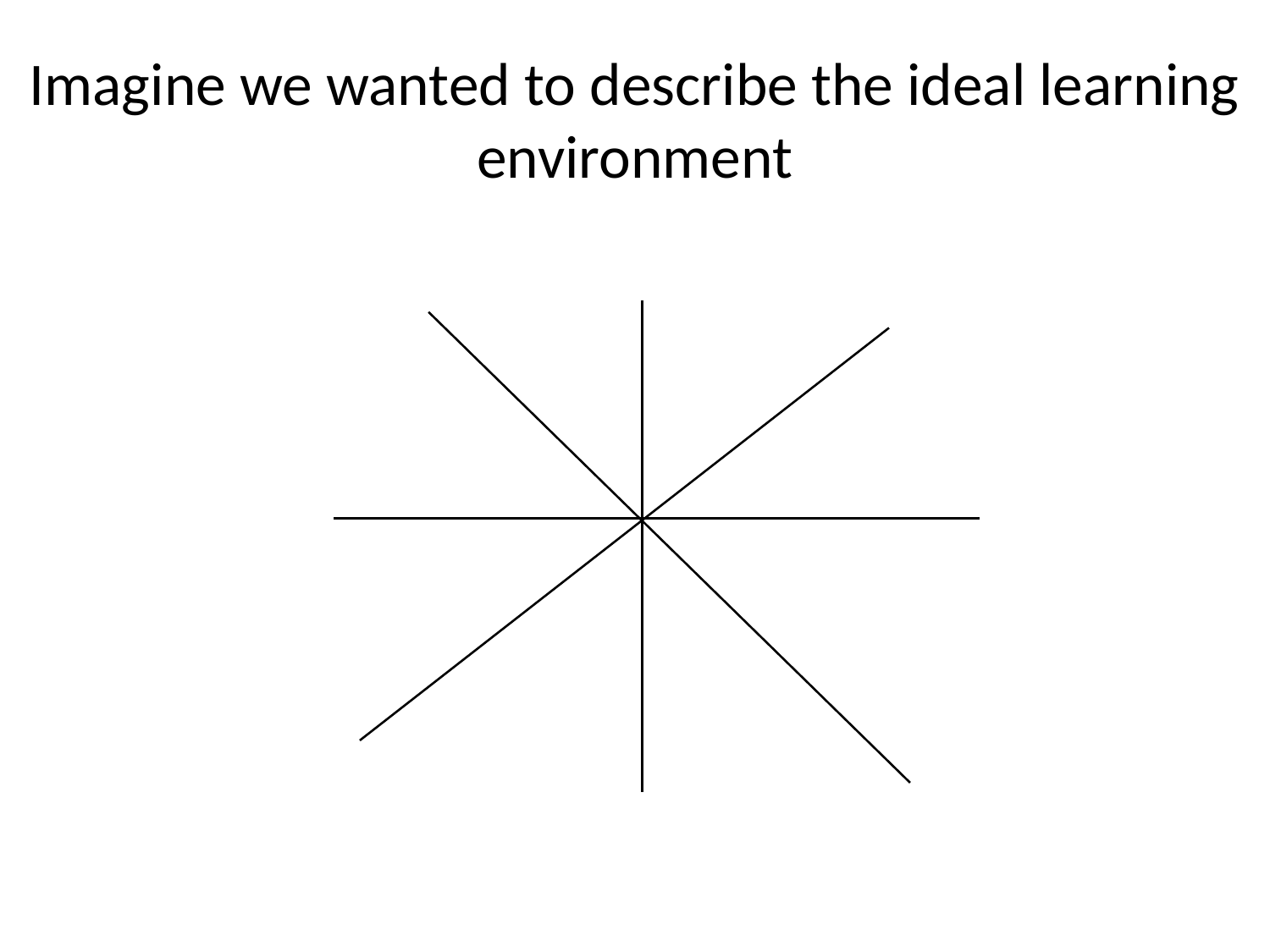

# Imagine we wanted to describe the ideal learning environment